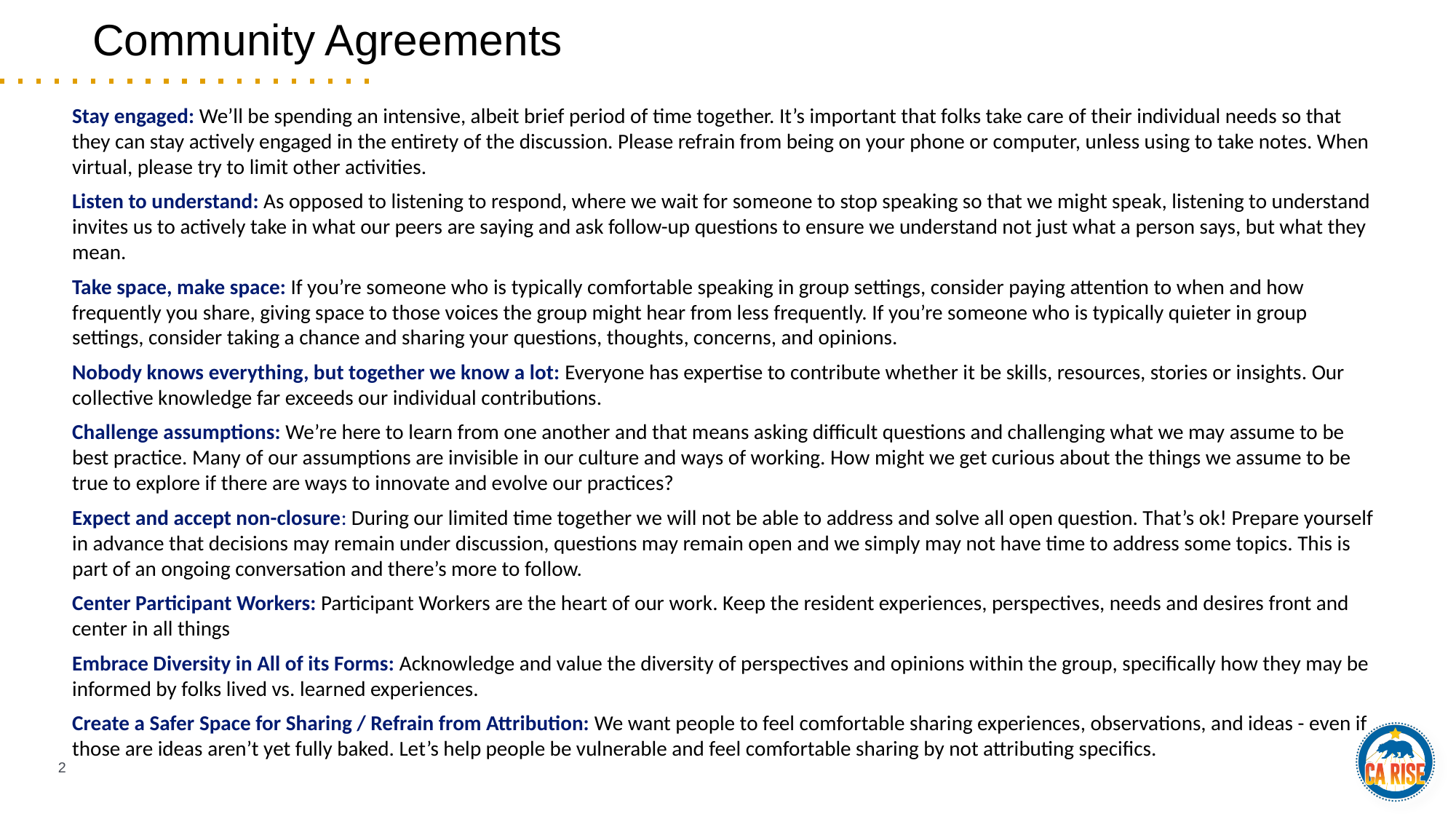

# Community Agreements
Stay engaged: We’ll be spending an intensive, albeit brief period of time together. It’s important that folks take care of their individual needs so that they can stay actively engaged in the entirety of the discussion. Please refrain from being on your phone or computer, unless using to take notes. When virtual, please try to limit other activities.
Listen to understand: As opposed to listening to respond, where we wait for someone to stop speaking so that we might speak, listening to understand invites us to actively take in what our peers are saying and ask follow-up questions to ensure we understand not just what a person says, but what they mean.
Take space, make space: If you’re someone who is typically comfortable speaking in group settings, consider paying attention to when and how frequently you share, giving space to those voices the group might hear from less frequently. If you’re someone who is typically quieter in group settings, consider taking a chance and sharing your questions, thoughts, concerns, and opinions.
Nobody knows everything, but together we know a lot: Everyone has expertise to contribute whether it be skills, resources, stories or insights. Our collective knowledge far exceeds our individual contributions.
Challenge assumptions: We’re here to learn from one another and that means asking difficult questions and challenging what we may assume to be best practice. Many of our assumptions are invisible in our culture and ways of working. How might we get curious about the things we assume to be true to explore if there are ways to innovate and evolve our practices?
Expect and accept non-closure: During our limited time together we will not be able to address and solve all open question. That’s ok! Prepare yourself in advance that decisions may remain under discussion, questions may remain open and we simply may not have time to address some topics. This is part of an ongoing conversation and there’s more to follow.
Center Participant Workers: Participant Workers are the heart of our work. Keep the resident experiences, perspectives, needs and desires front and center in all things
Embrace Diversity in All of its Forms: Acknowledge and value the diversity of perspectives and opinions within the group, specifically how they may be informed by folks lived vs. learned experiences.
Create a Safer Space for Sharing / Refrain from Attribution: We want people to feel comfortable sharing experiences, observations, and ideas - even if those are ideas aren’t yet fully baked. Let’s help people be vulnerable and feel comfortable sharing by not attributing specifics.